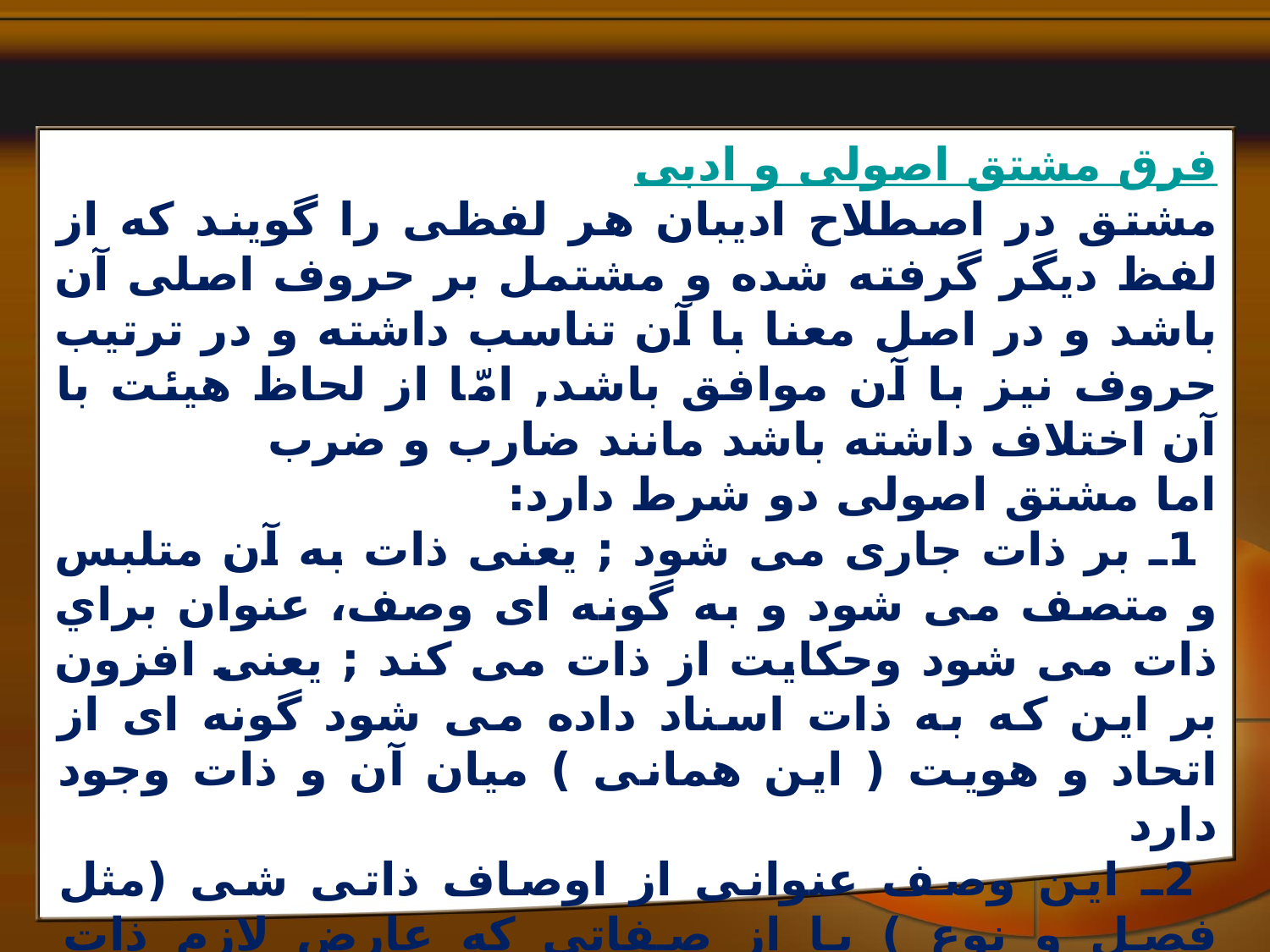

فرق مشتق اصولی و ادبی
مشتق در اصطلاح اديبان هر لفظى را گويند که از لفظ ديگر گرفته شده و مشتمل بر حروف اصلى آن باشد و در اصل معنا با آن تناسب داشته و در ترتيب حروف نيز با آن موافق باشد, امّا از لحاظ هيئت با آن اختلاف داشته باشد مانند ضارب و ضرب
اما مشتق اصولى دو شرط دارد:
 1ـ بر ذات جارى مى شود ; يعنى ذات به آن متلبس و متصف مى شود و به گونه اى وصف، عنوان براي ذات مى شود وحکايت از ذات مى کند ; يعنى افزون بر اين که به ذات اسناد داده مى شود گونه اى از اتحاد و هويت ( اين همانى ) ميان آن و ذات وجود دارد
 2ـ اين وصف عنوانى از اوصاف ذاتى شى (مثل فصل و نوع ) يا از صفاتى که عارض لازم ذات هستند نيست ; زيرا بايد به گونه اى باشد که با زوال آن ها ذات زايل نشود تا بتوان گفت آيا اطلاق مشتق بر ذاتى که قبلا تلبس و اتصاف به مبدأ داشته در حال حاضر حقيقت است يا مجاز ؟